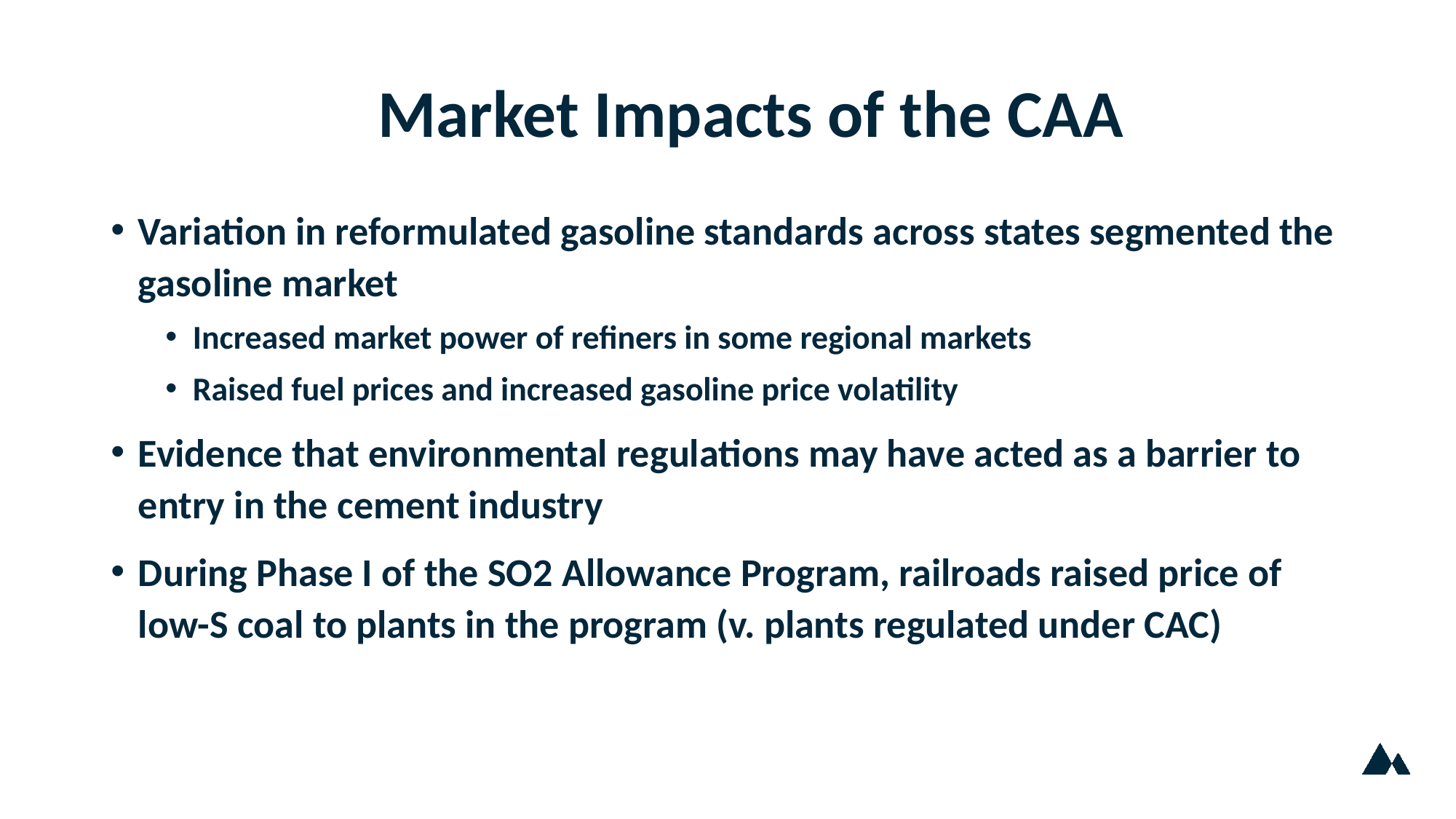

# Market Impacts of the CAA
Variation in reformulated gasoline standards across states segmented the gasoline market
Increased market power of refiners in some regional markets
Raised fuel prices and increased gasoline price volatility
Evidence that environmental regulations may have acted as a barrier to entry in the cement industry
During Phase I of the SO2 Allowance Program, railroads raised price of low-S coal to plants in the program (v. plants regulated under CAC)